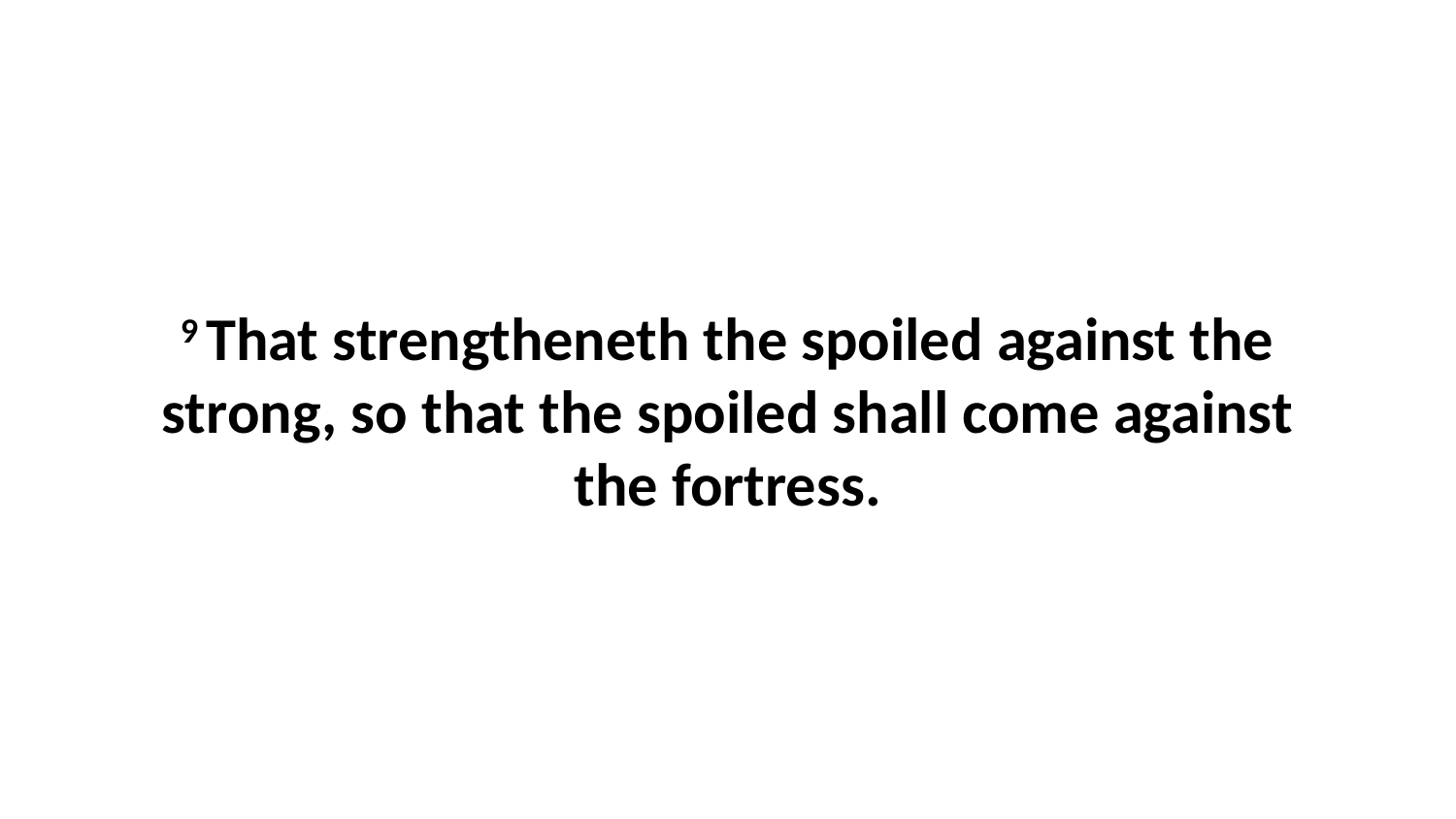

9 That strengtheneth the spoiled against the strong, so that the spoiled shall come against the fortress.